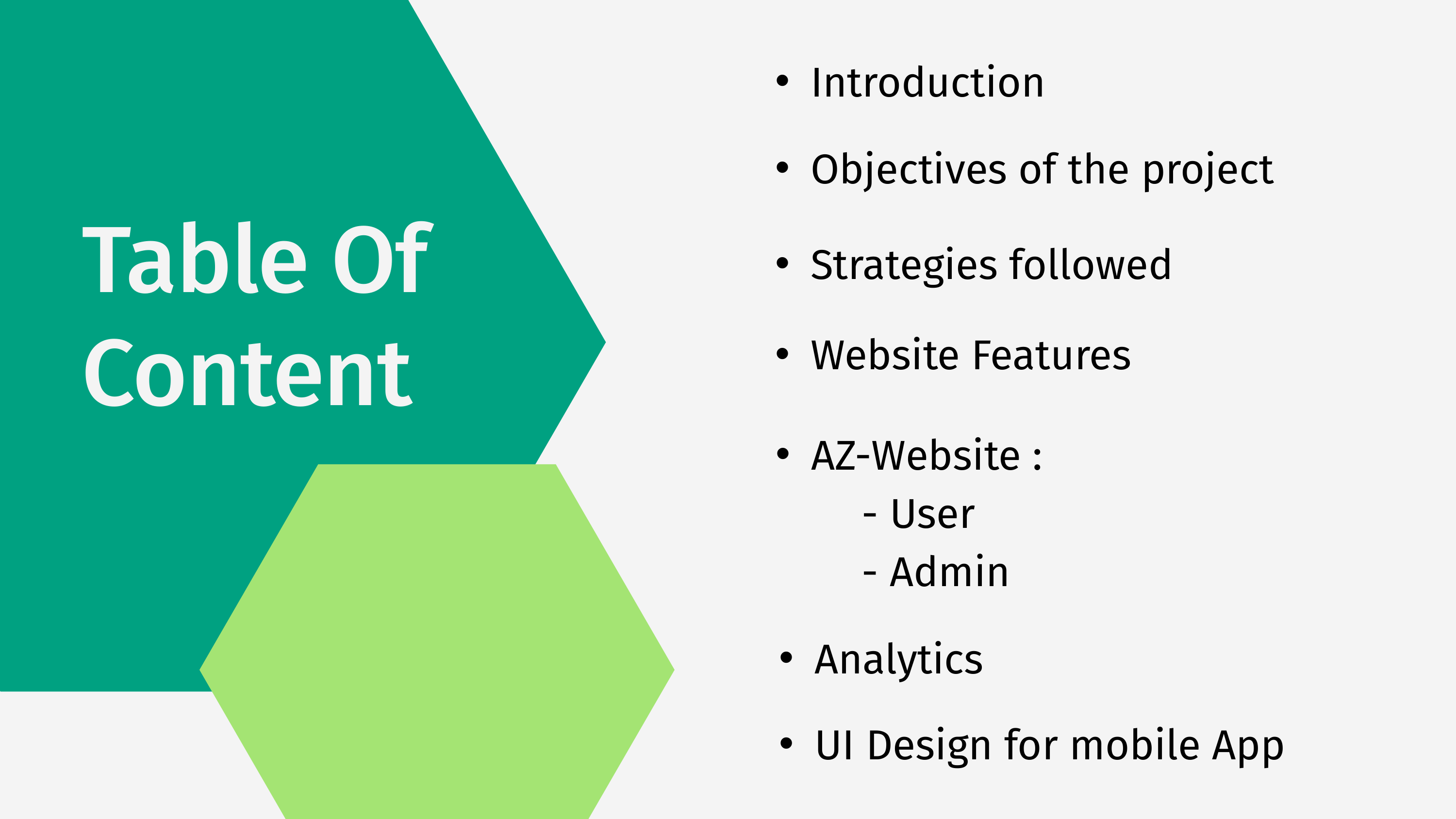

Introduction
Objectives of the project
Table Of
Content
Strategies followed
Website Features
AZ-Website :
           - User
           - Admin

Analytics
UI Design for mobile App